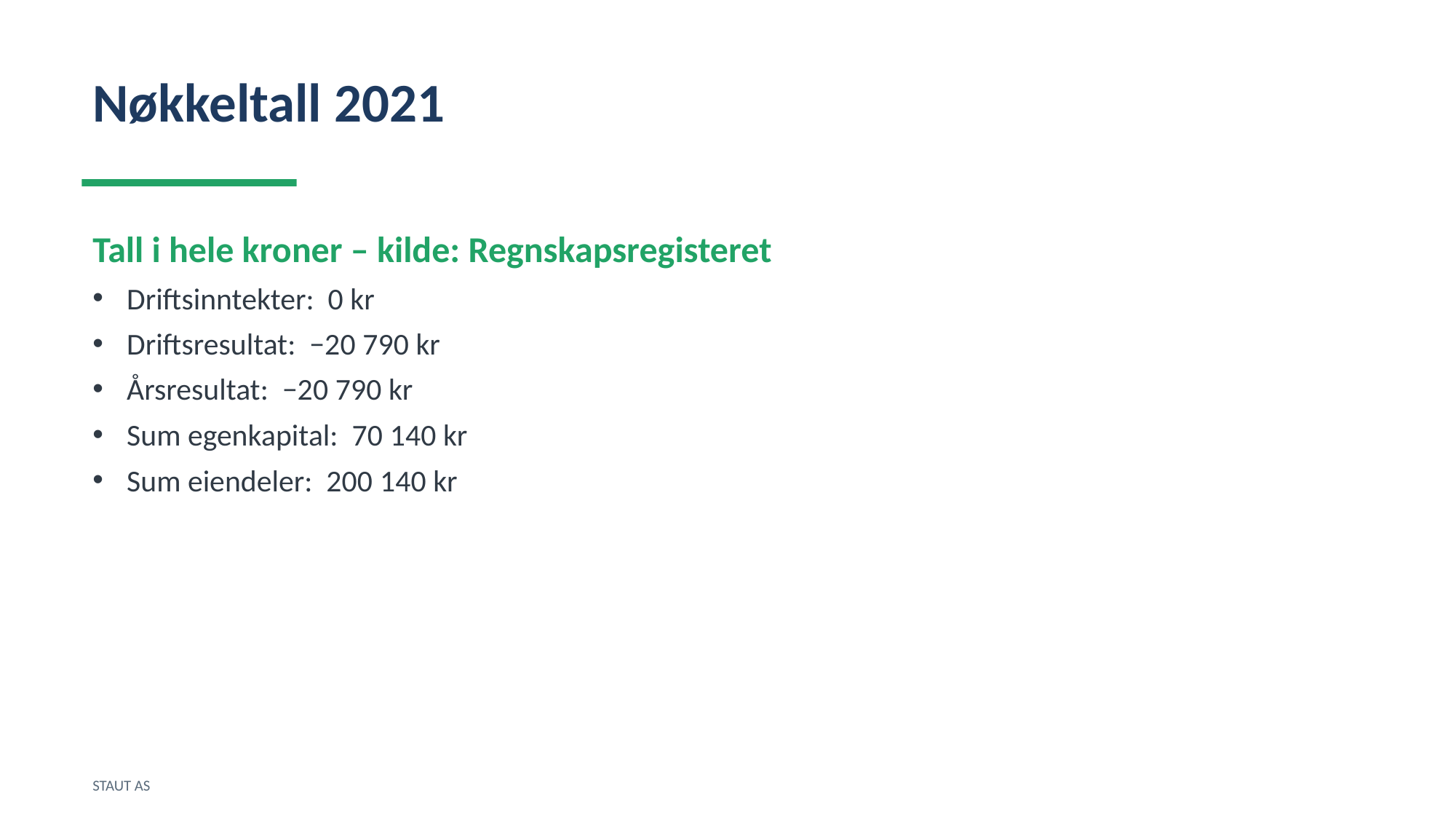

Nøkkeltall 2021

Tall i hele kroner – kilde: Regnskapsregisteret
Driftsinntekter:  0 kr
Driftsresultat:  −20 790 kr
Årsresultat:  −20 790 kr
Sum egenkapital:  70 140 kr
Sum eiendeler:  200 140 kr
STAUT AS